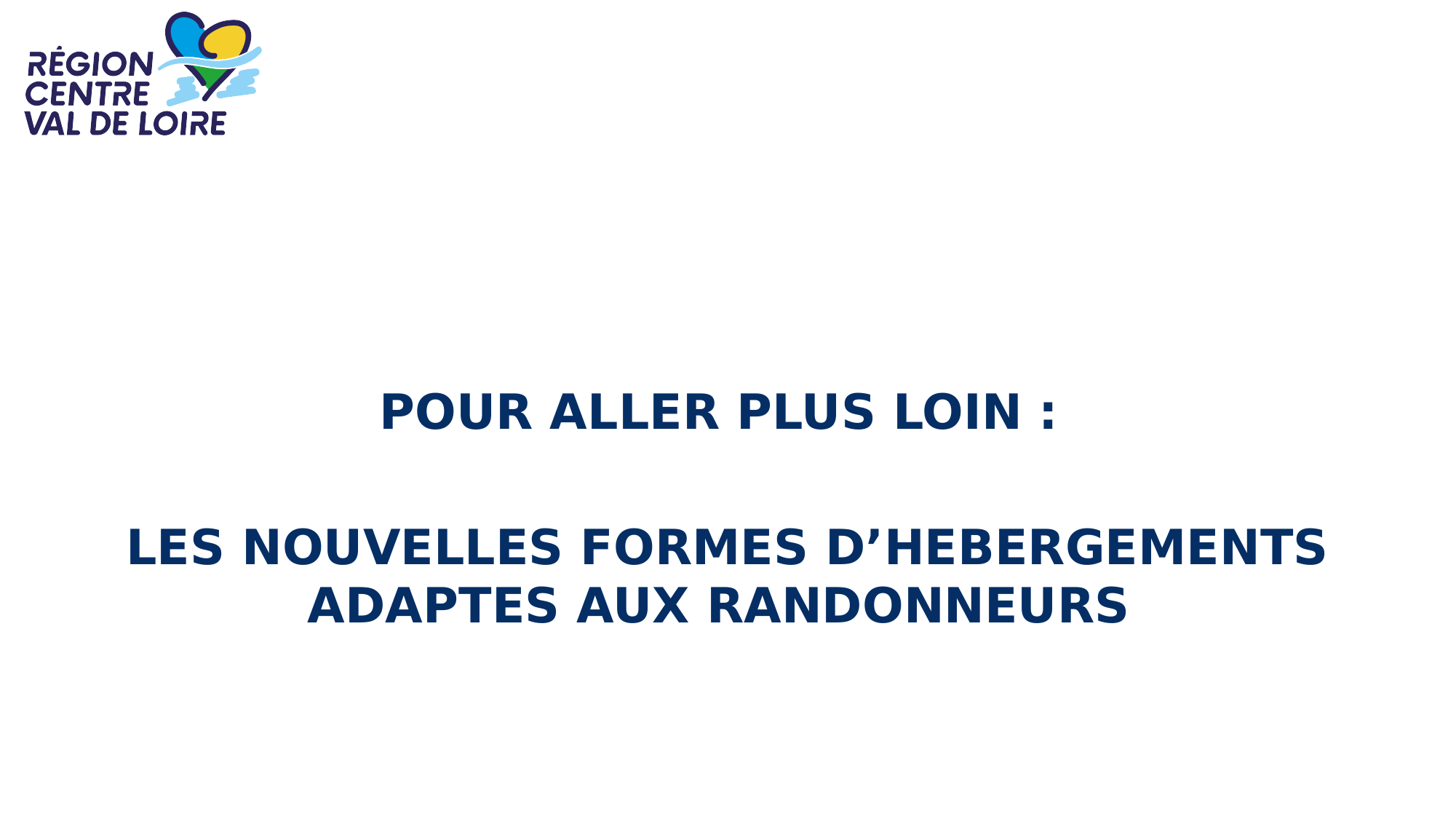

POUR ALLER PLUS LOIN :

LES NOUVELLES FORMES D’HEBERGEMENTS ADAPTES AUX RANDONNEURS